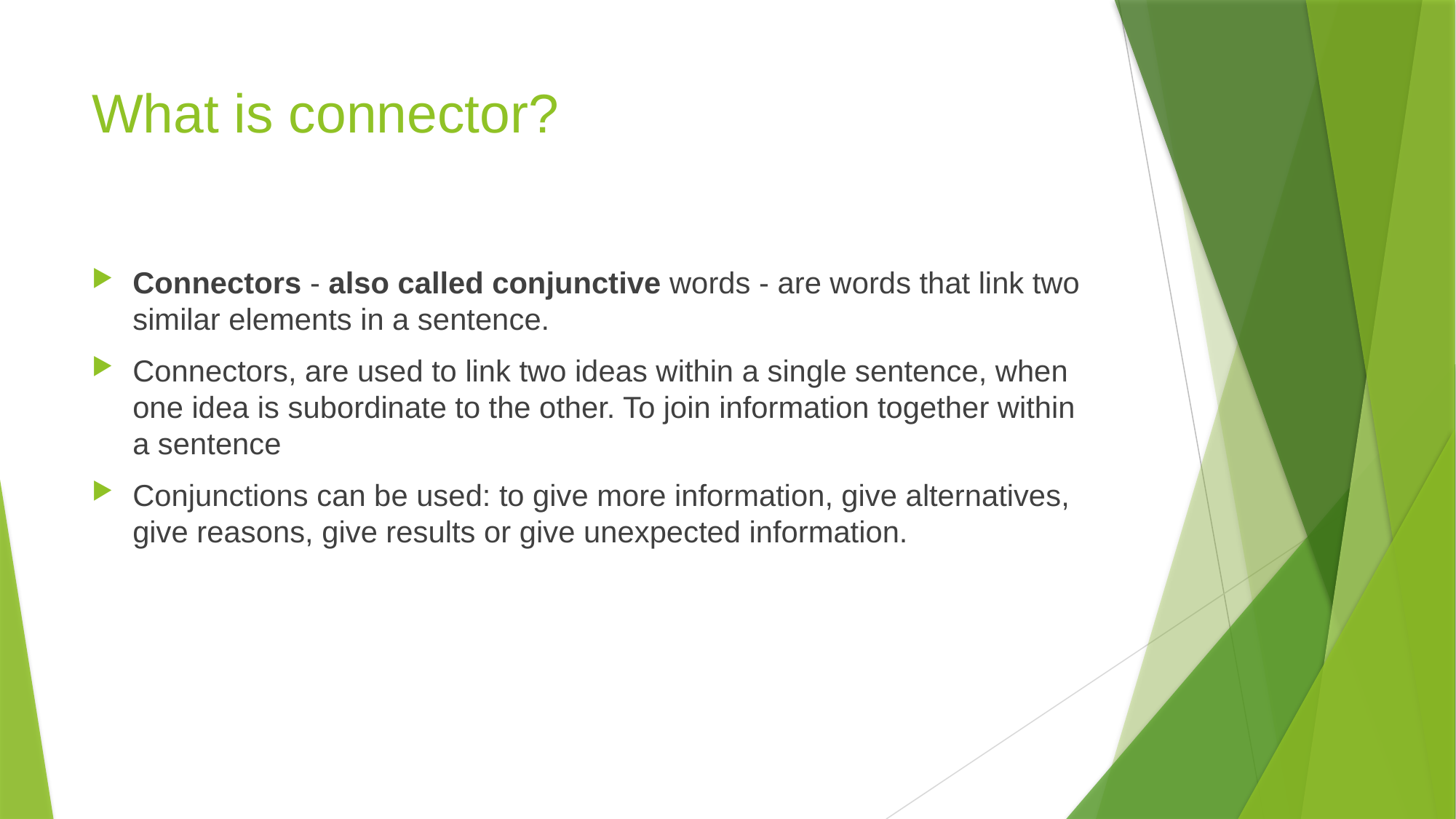

# What is connector?
Connectors - also called conjunctive words - are words that link two similar elements in a sentence.
Connectors, are used to link two ideas within a single sentence, when one idea is subordinate to the other. To join information together within a sentence
Conjunctions can be used: to give more information, give alternatives, give reasons, give results or give unexpected information.